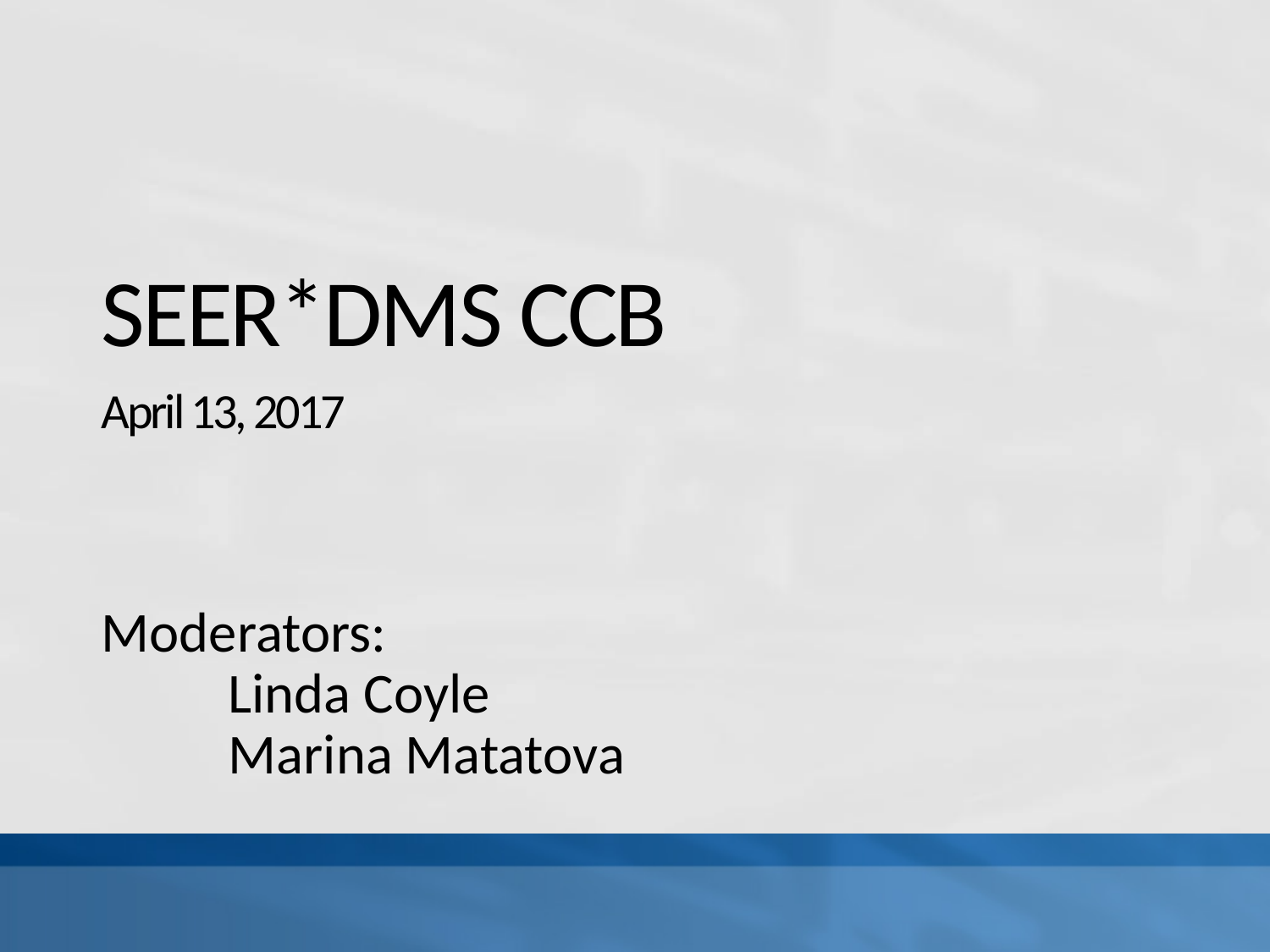

# SEER*DMS CCB April 13, 2017
Moderators:
	Linda Coyle
	Marina Matatova